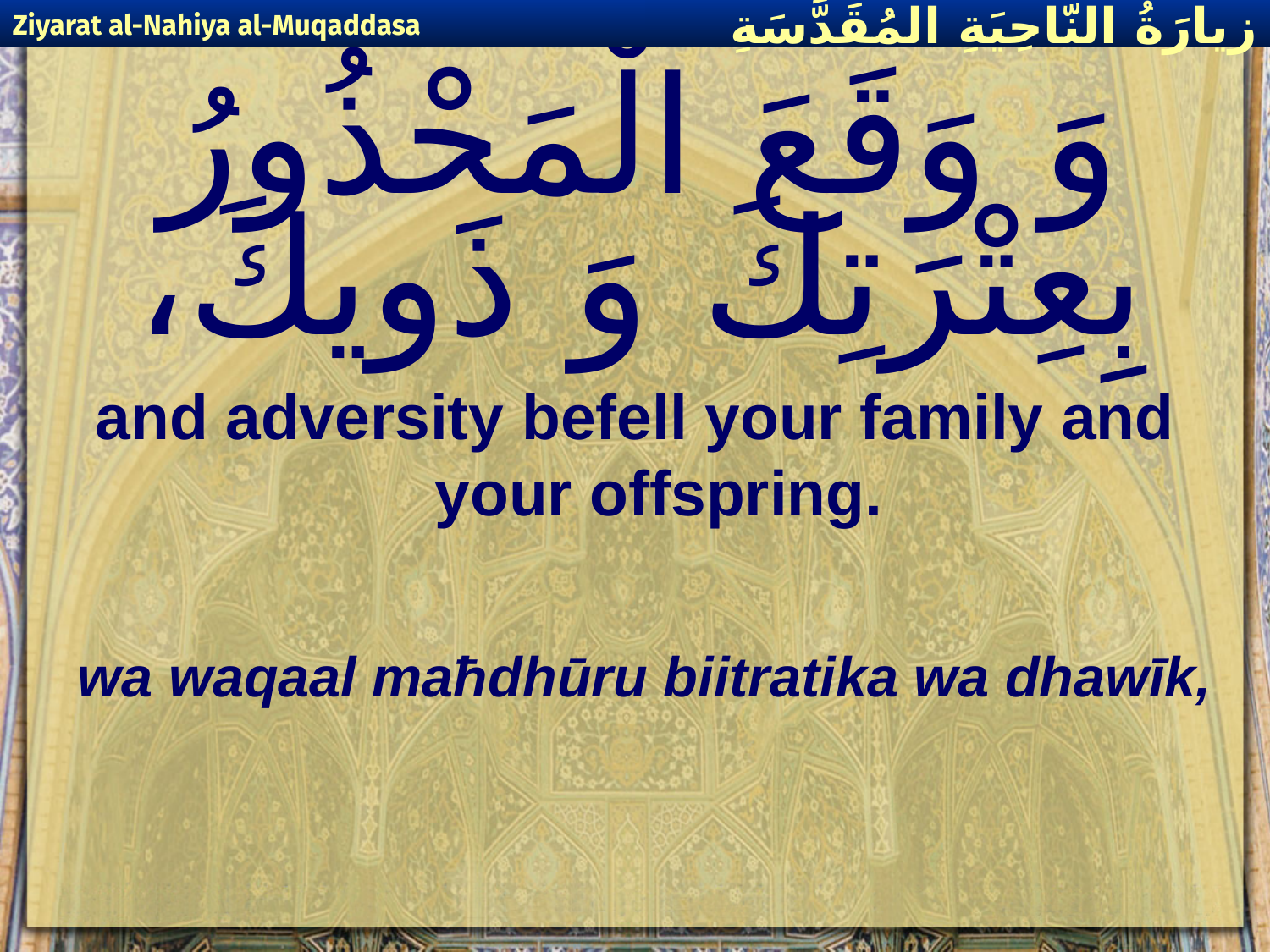

Ziyarat al-Nahiya al-Muqaddasa
زيارَةُ النّاحِيَةِ ال‍مُقَدَّسَةِ
# وَ وَقَعَ الْمَحْذُورُ بِعِتْرَتِكَ وَ ذَويكَ،
and adversity befell your family and your offspring.
wa waqaal maħdhūru biitratika wa dhawīk,